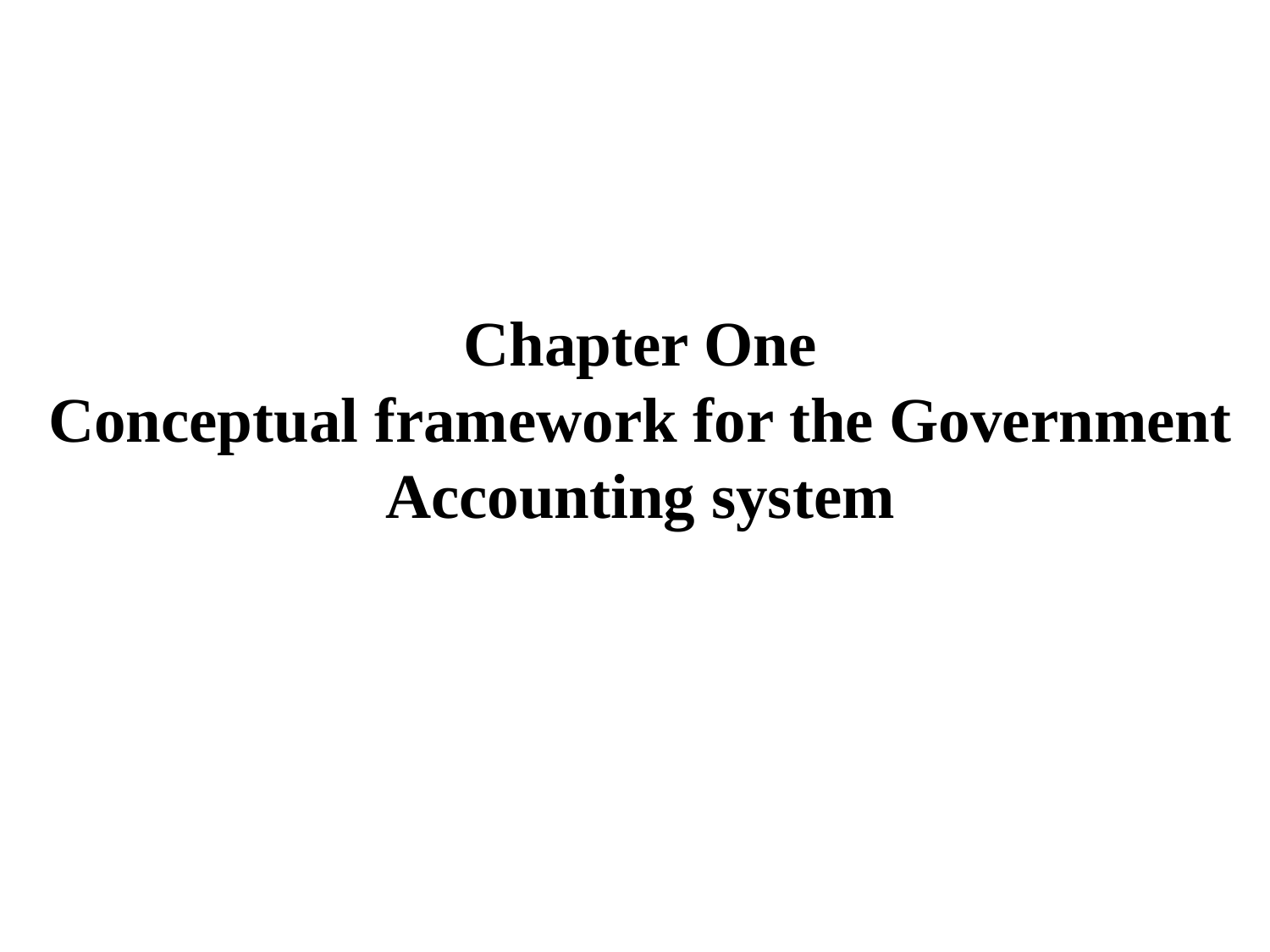

Chapter One
Conceptual framework for the Government Accounting system